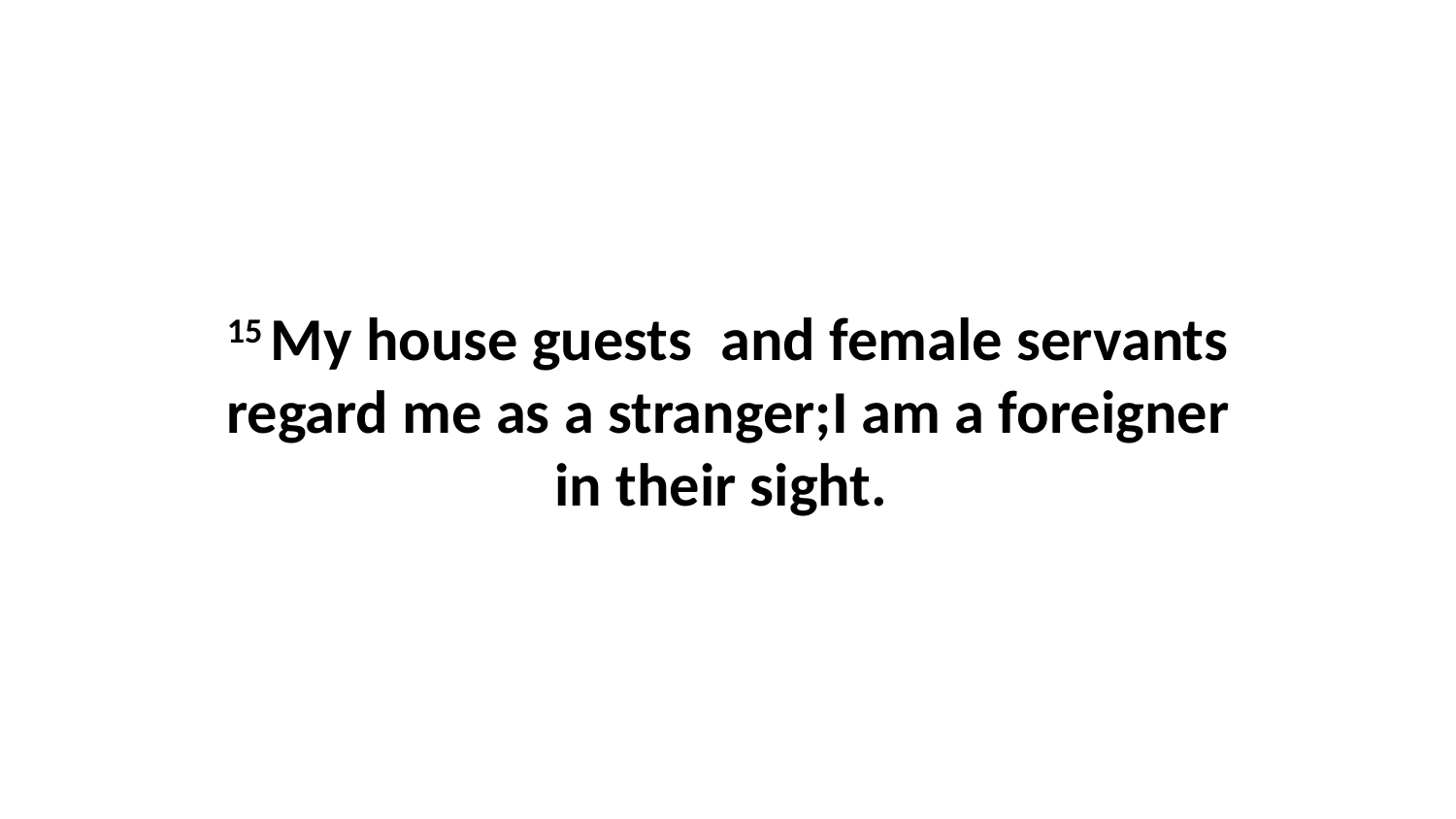

15 My house guests  and female servants regard me as a stranger;I am a foreigner in their sight.